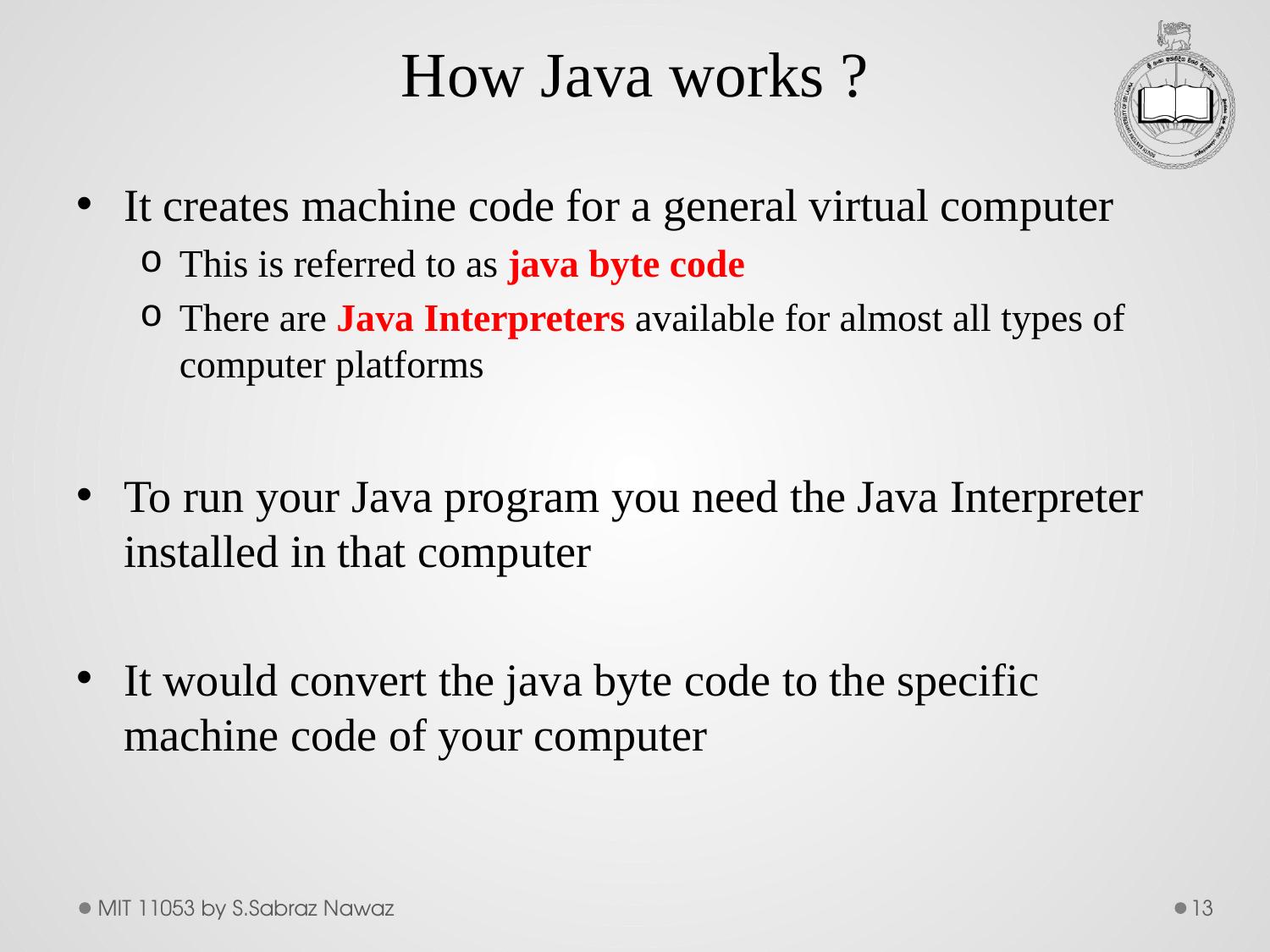

# How Java works ?
It creates machine code for a general virtual computer
This is referred to as java byte code
There are Java Interpreters available for almost all types of computer platforms

To run your Java program you need the Java Interpreter installed in that computer

It would convert the java byte code to the specific machine code of your computer
MIT 11053 by S.Sabraz Nawaz
13